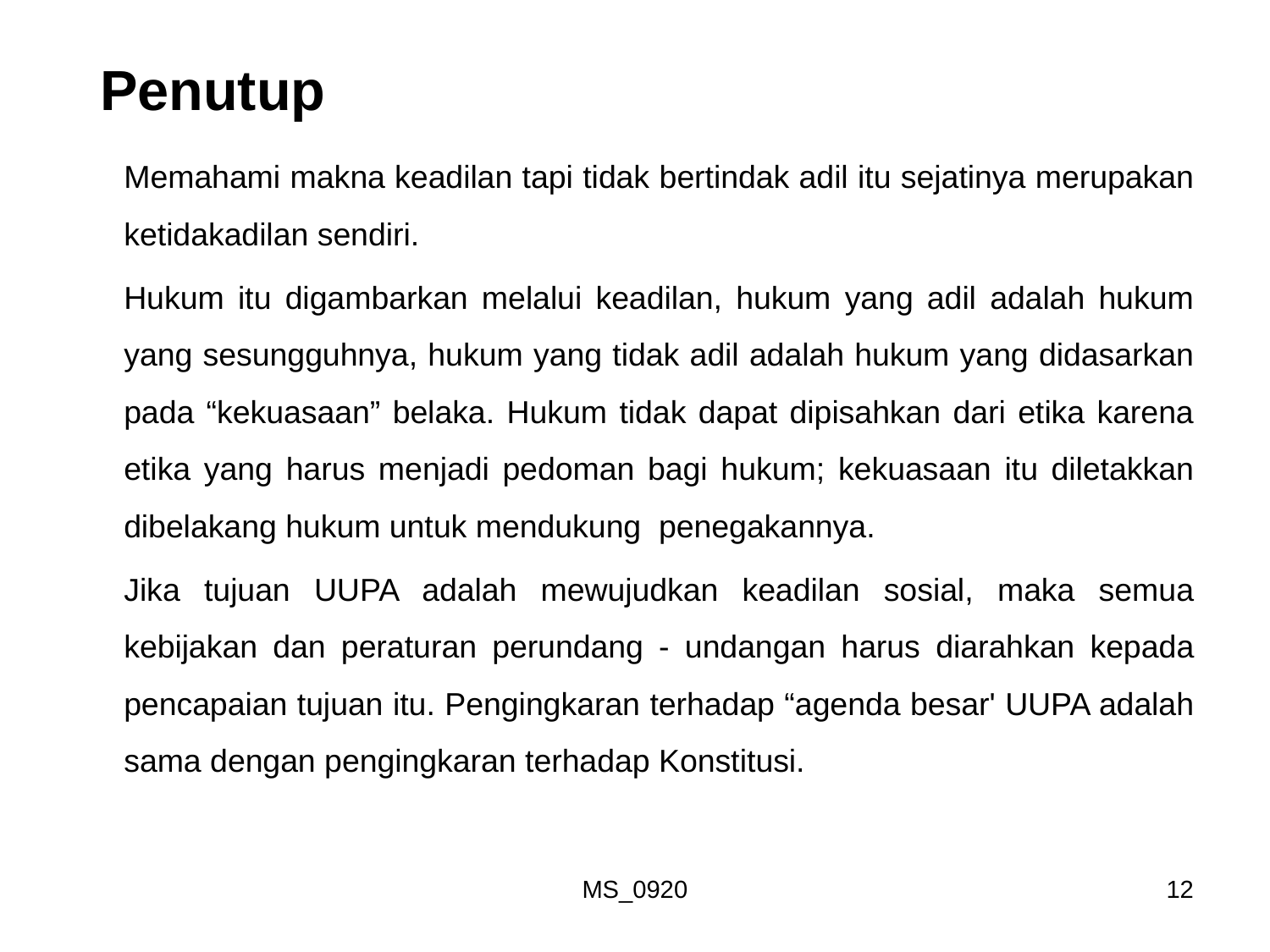

# Penutup
Memahami makna keadilan tapi tidak bertindak adil itu sejatinya merupakan ketidakadilan sendiri.
Hukum itu digambarkan melalui keadilan, hukum yang adil adalah hukum yang sesungguhnya, hukum yang tidak adil adalah hukum yang didasarkan pada “kekuasaan” belaka. Hukum tidak dapat dipisahkan dari etika karena etika yang harus menjadi pedoman bagi hukum; kekuasaan itu diletakkan dibelakang hukum untuk mendukung  penegakannya.
Jika tujuan UUPA adalah mewujudkan keadilan sosial, maka semua kebijakan dan peraturan perundang - undangan harus diarahkan kepada pencapaian tujuan itu. Pengingkaran terhadap “agenda besar' UUPA adalah sama dengan pengingkaran terhadap Konstitusi.
MS_0920
12